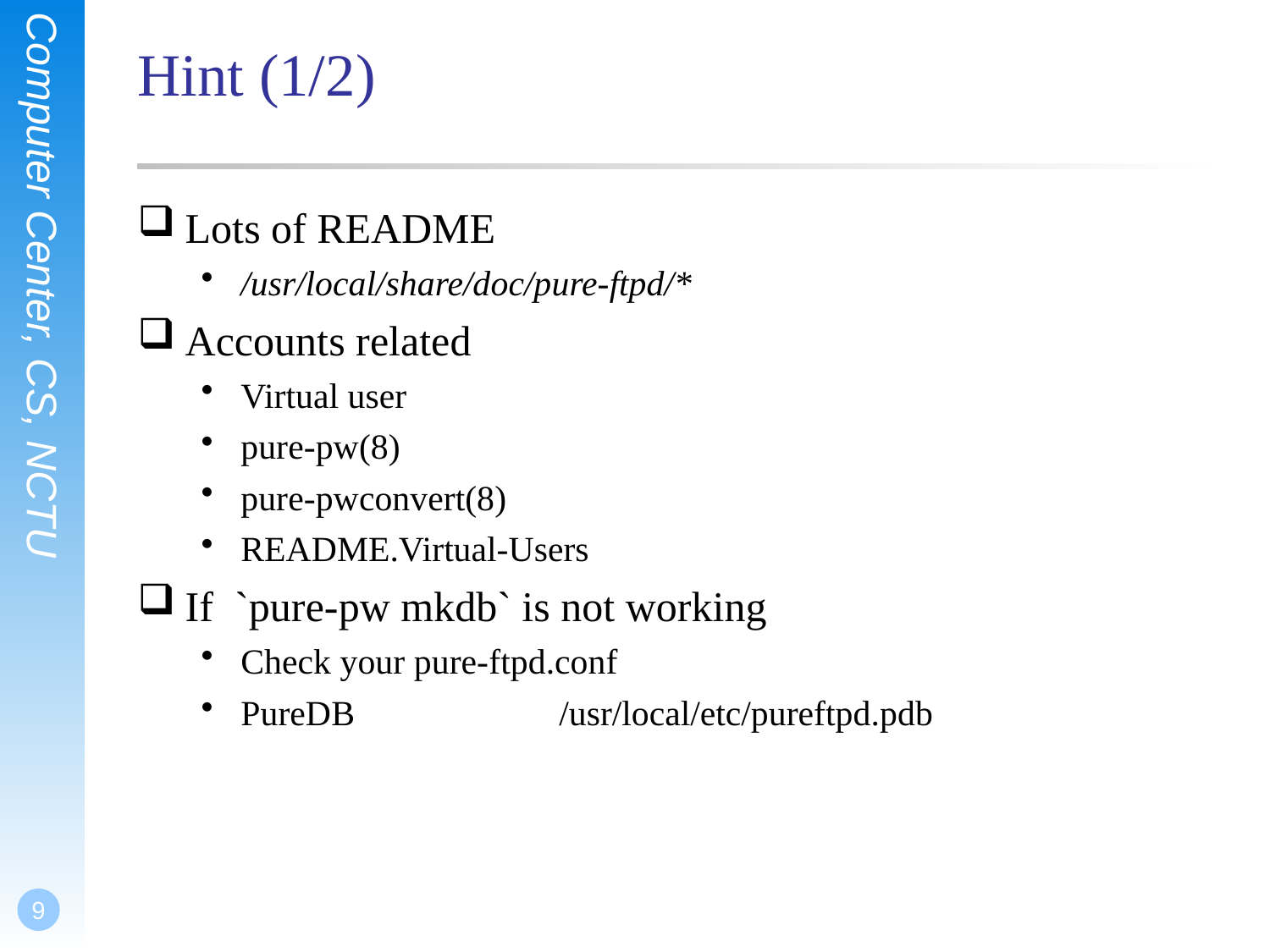

# Hint (1/2)
Lots of README
/usr/local/share/doc/pure-ftpd/*
Accounts related
Virtual user
pure-pw(8)
pure-pwconvert(8)
README.Virtual-Users
If  `pure-pw mkdb` is not working
Check your pure-ftpd.conf
PureDB                       /usr/local/etc/pureftpd.pdb